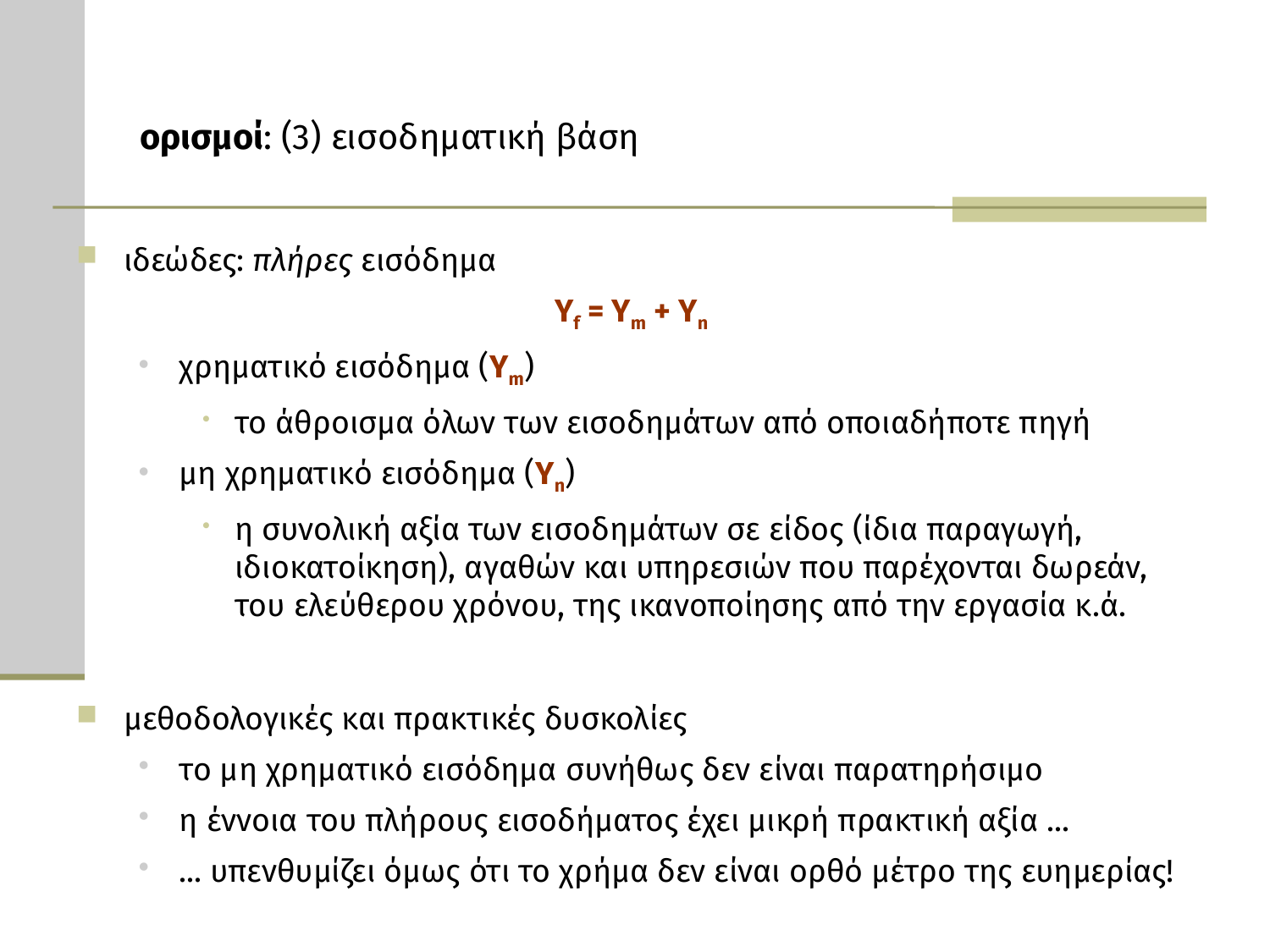

# ορισμοί: (3) εισοδηματική βάση
ιδεώδες: πλήρες εισόδημα
Υf = Ym + Yn
χρηματικό εισόδημα (Ym)
το άθροισμα όλων των εισοδημάτων από οποιαδήποτε πηγή
μη χρηματικό εισόδημα (Yn)
η συνολική αξία των εισοδημάτων σε είδος (ίδια παραγωγή, ιδιοκατοίκηση), αγαθών και υπηρεσιών που παρέχονται δωρεάν, του ελεύθερου χρόνου, της ικανοποίησης από την εργασία κ.ά.

μεθοδολογικές και πρακτικές δυσκολίες
το μη χρηματικό εισόδημα συνήθως δεν είναι παρατηρήσιμο
η έννοια του πλήρους εισοδήματος έχει μικρή πρακτική αξία ...
... υπενθυμίζει όμως ότι το χρήμα δεν είναι ορθό μέτρο της ευημερίας!